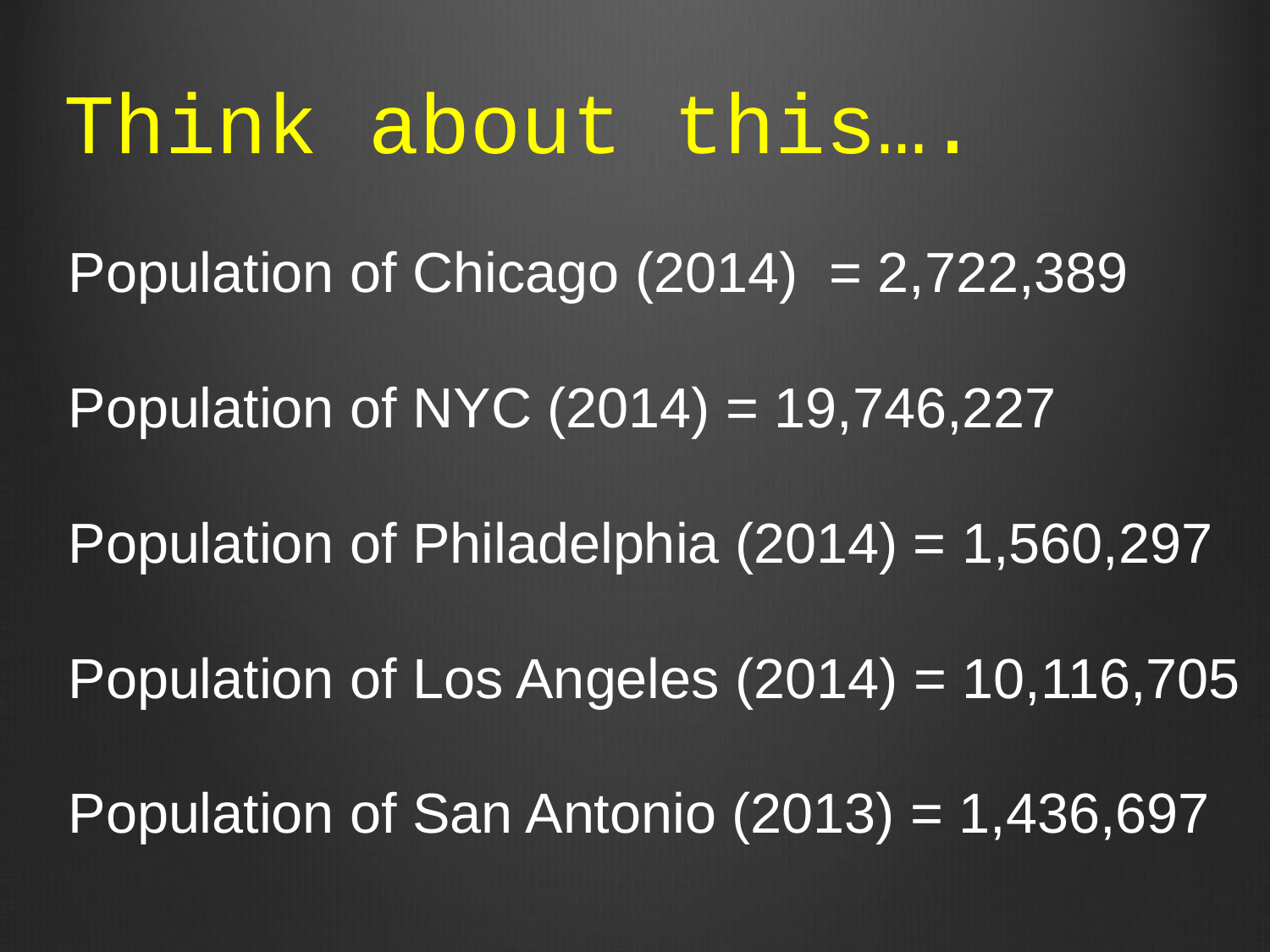

Think about this….
Population of Chicago (2014)  = 2,722,389

Population of NYC (2014) = 19,746,227

Population of Philadelphia (2014) = 1,560,297

Population of Los Angeles (2014) = 10,116,705

Population of San Antonio (2013) = 1,436,697